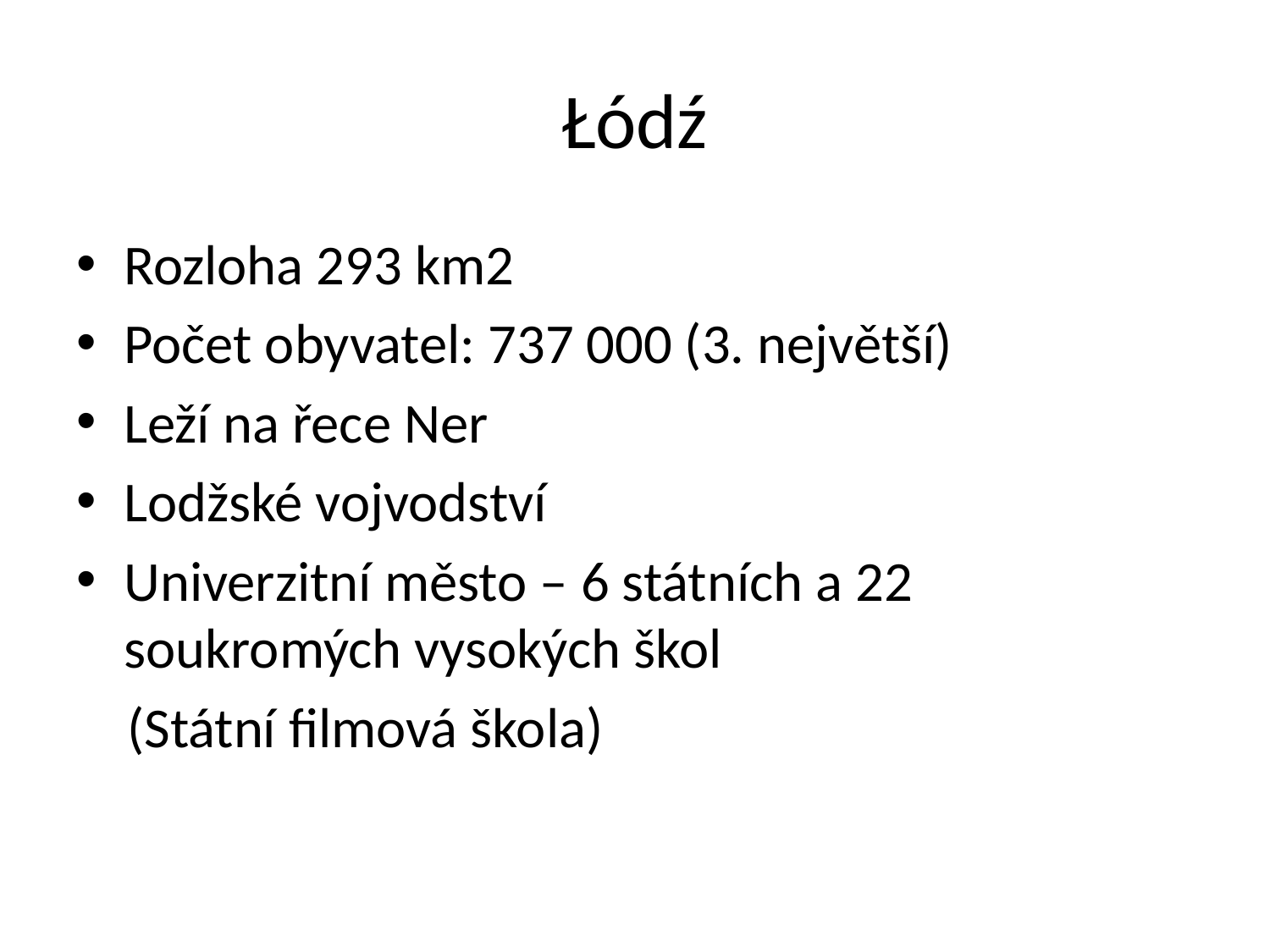

# Łódź
Rozloha 293 km2
Počet obyvatel: 737 000 (3. největší)
Leží na řece Ner
Lodžské vojvodství
Univerzitní město – 6 státních a 22 soukromých vysokých škol
    (Státní filmová škola)